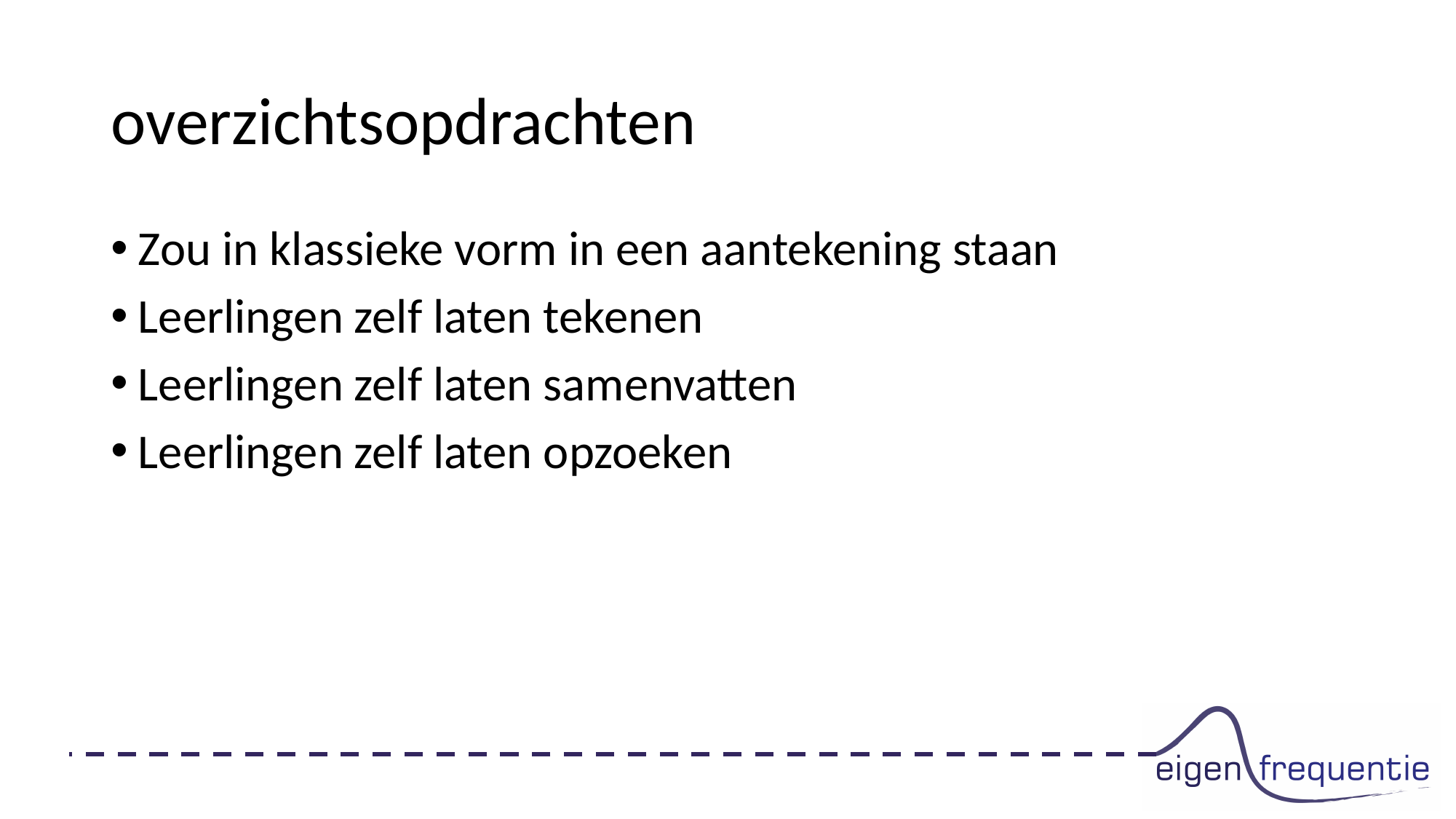

# overzichtsopdrachten
Zou in klassieke vorm in een aantekening staan
Leerlingen zelf laten tekenen
Leerlingen zelf laten samenvatten
Leerlingen zelf laten opzoeken